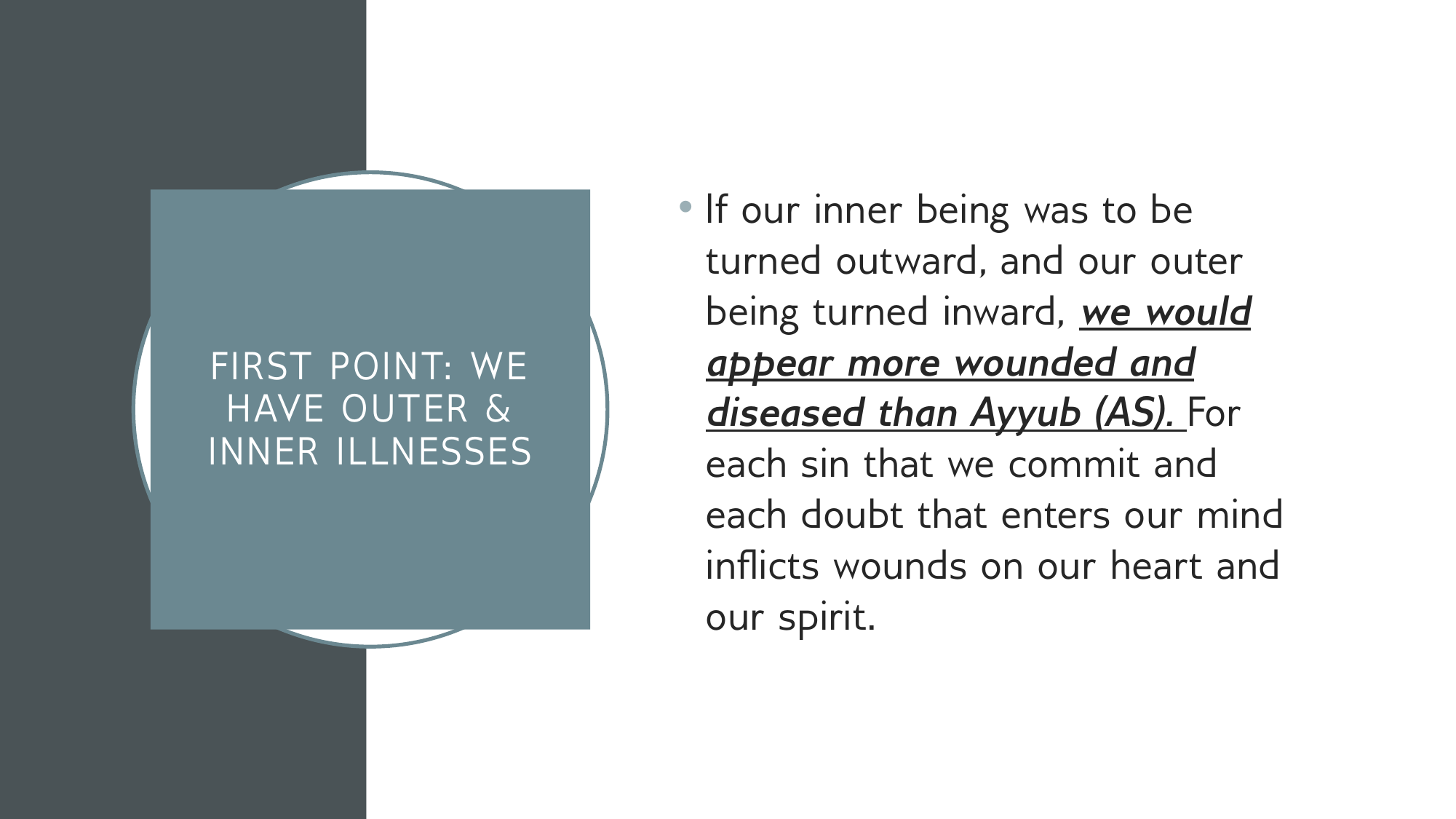

If our inner being was to be turned outward, and our outer being turned inward, we would appear more wounded and diseased than Ayyub (AS). For each sin that we commit and each doubt that enters our mind inflicts wounds on our heart and our spirit.

# First point: we have outer & inner illnesses